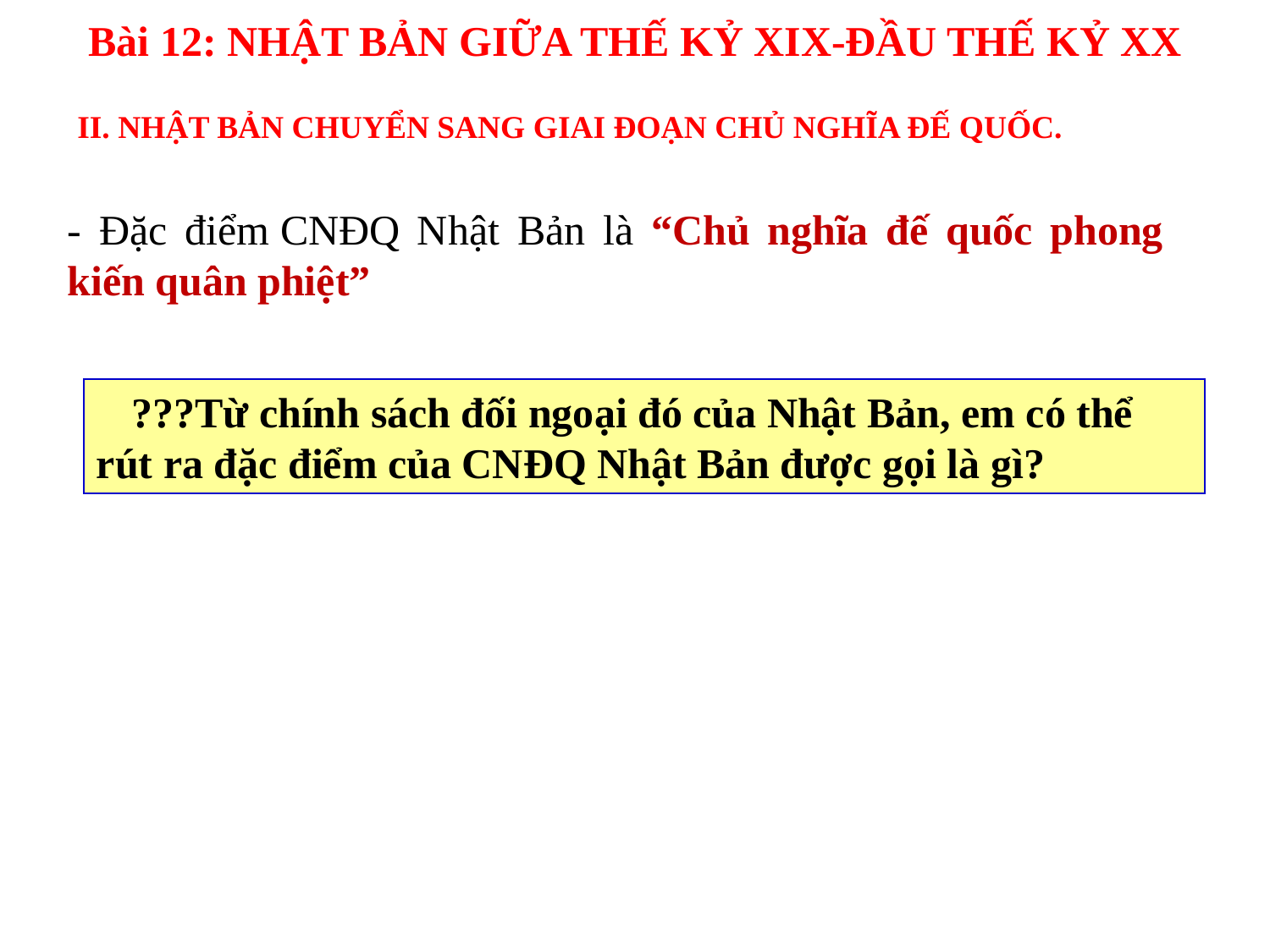

Bài 12: NHẬT BẢN GIỮA THẾ KỶ XIX-ĐẦU THẾ KỶ XX
II. NHẬT BẢN CHUYỂN SANG GIAI ĐOẠN CHỦ NGHĨA ĐẾ QUỐC.
- Đặc điểm CNĐQ Nhật Bản là “Chủ nghĩa đế quốc phong kiến quân phiệt”
???Từ chính sách đối ngoại đó của Nhật Bản, em có thể rút ra đặc điểm của CNĐQ Nhật Bản được gọi là gì?